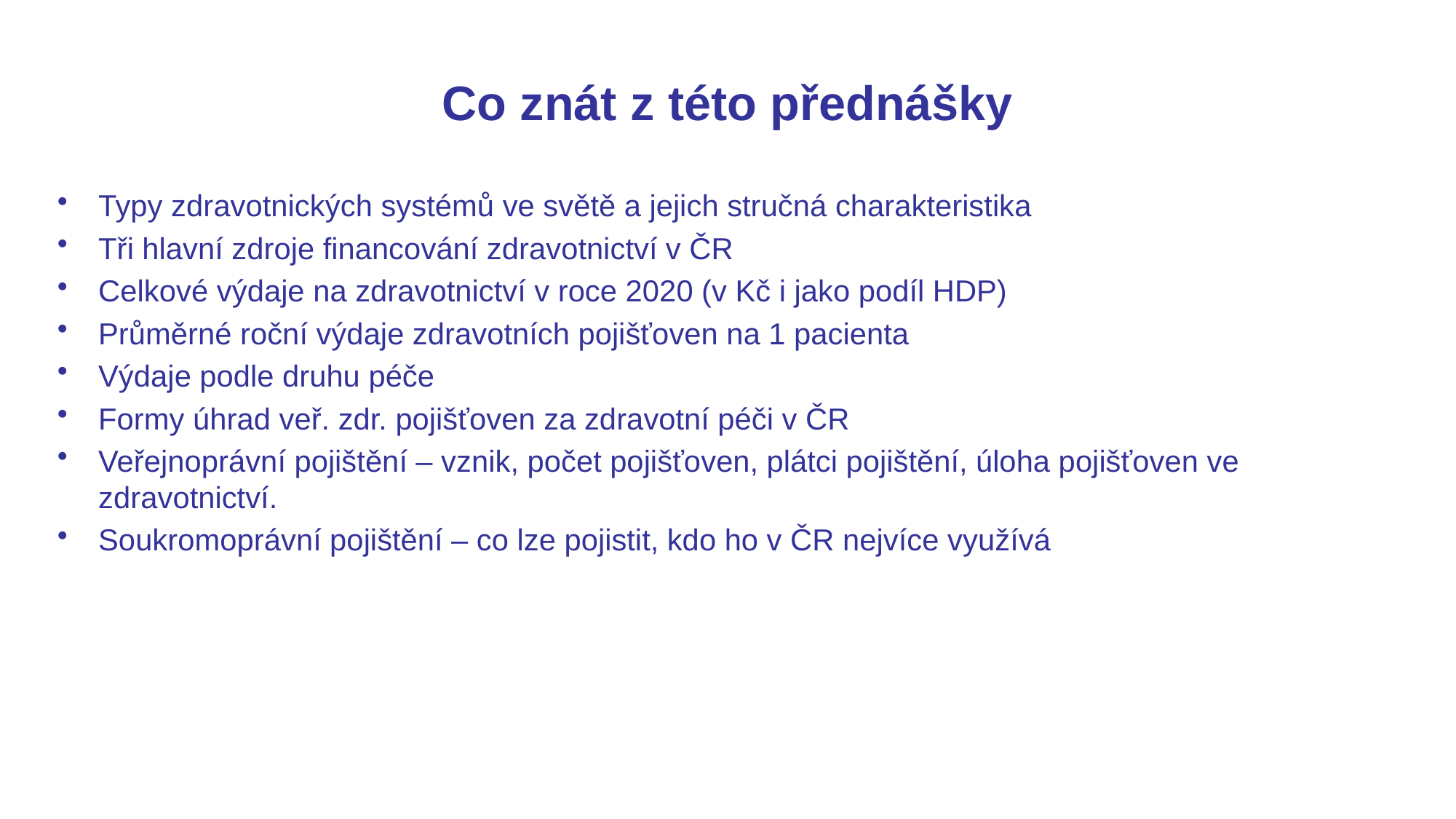

# Co znát z této přednášky

Typy zdravotnických systémů ve světě a jejich stručná charakteristika
Tři hlavní zdroje financování zdravotnictví v ČR
Celkové výdaje na zdravotnictví v roce 2020 (v Kč i jako podíl HDP)
Průměrné roční výdaje zdravotních pojišťoven na 1 pacienta
Výdaje podle druhu péče
Formy úhrad veř. zdr. pojišťoven za zdravotní péči v ČR
Veřejnoprávní pojištění – vznik, počet pojišťoven, plátci pojištění, úloha pojišťoven ve zdravotnictví.
Soukromoprávní pojištění – co lze pojistit, kdo ho v ČR nejvíce využívá